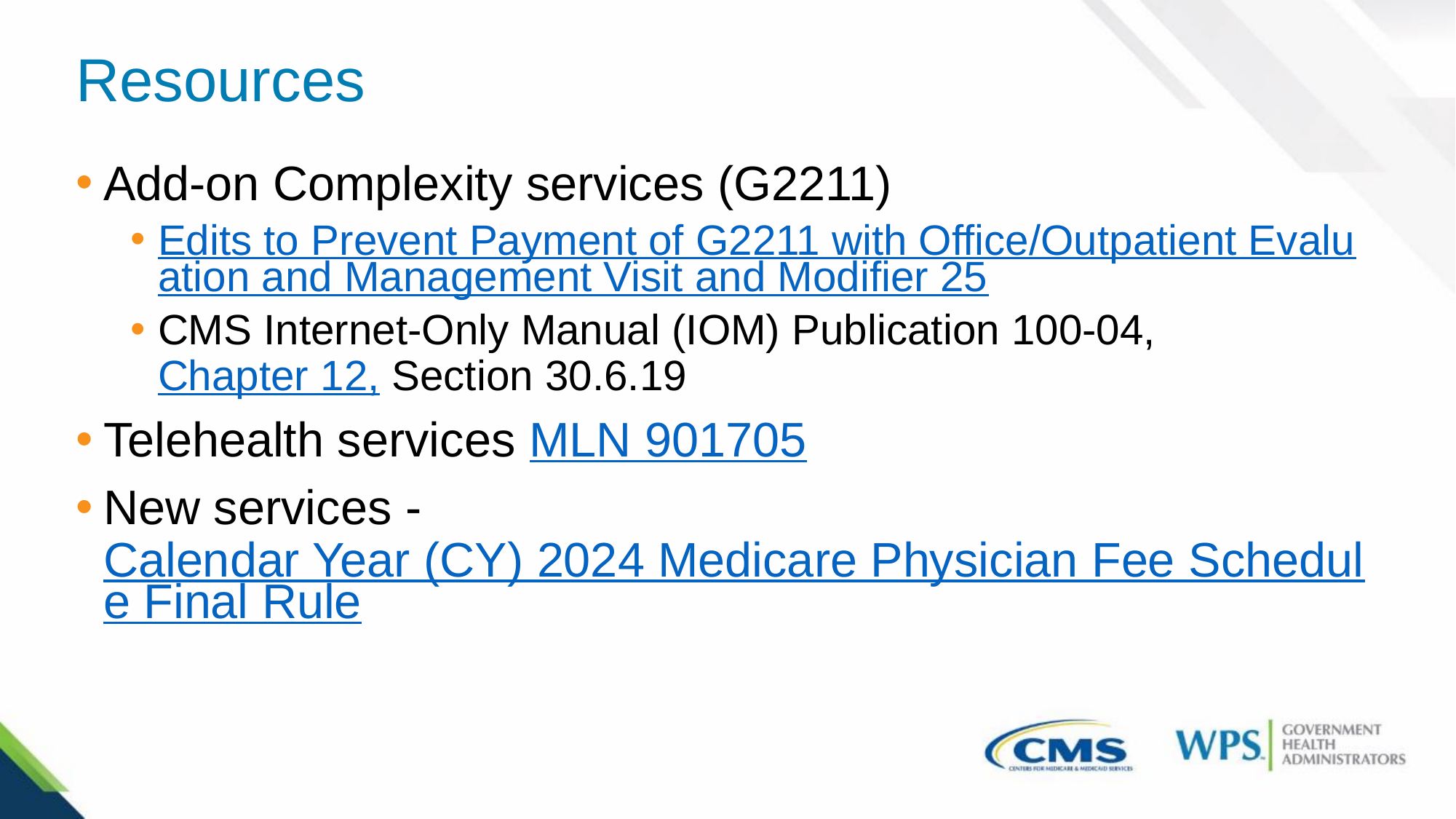

# Resources
Add-on Complexity services (G2211)
Edits to Prevent Payment of G2211 with Office/Outpatient Evaluation and Management Visit and Modifier 25
CMS Internet-Only Manual (IOM) Publication 100-04, Chapter 12, Section 30.6.19
Telehealth services MLN 901705
New services - Calendar Year (CY) 2024 Medicare Physician Fee Schedule Final Rule